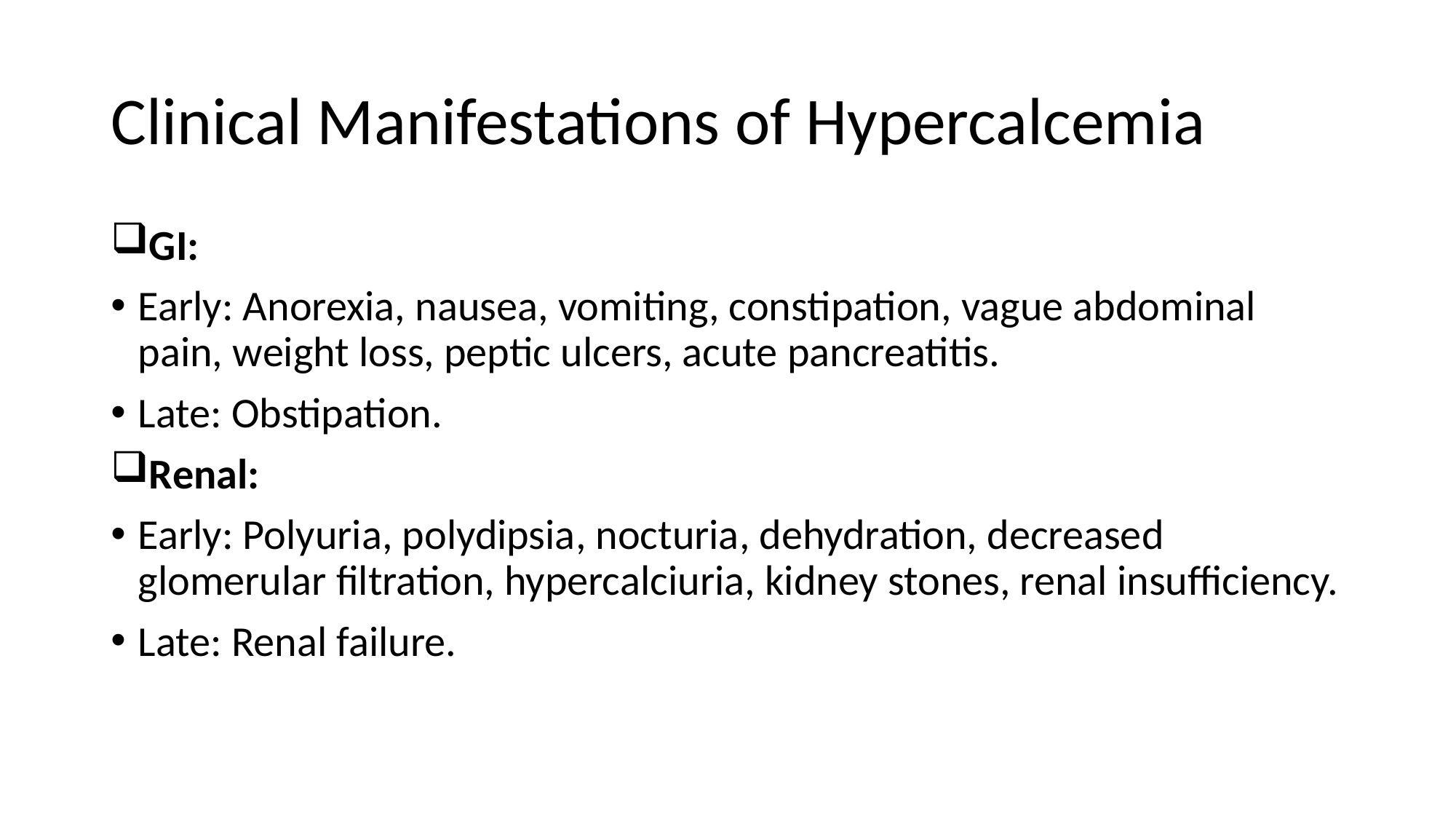

# Clinical Manifestations of Hypercalcemia
GI:
Early: Anorexia, nausea, vomiting, constipation, vague abdominal pain, weight loss, peptic ulcers, acute pancreatitis.
Late: Obstipation.
Renal:
Early: Polyuria, polydipsia, nocturia, dehydration, decreased glomerular filtration, hypercalciuria, kidney stones, renal insufficiency.
Late: Renal failure.